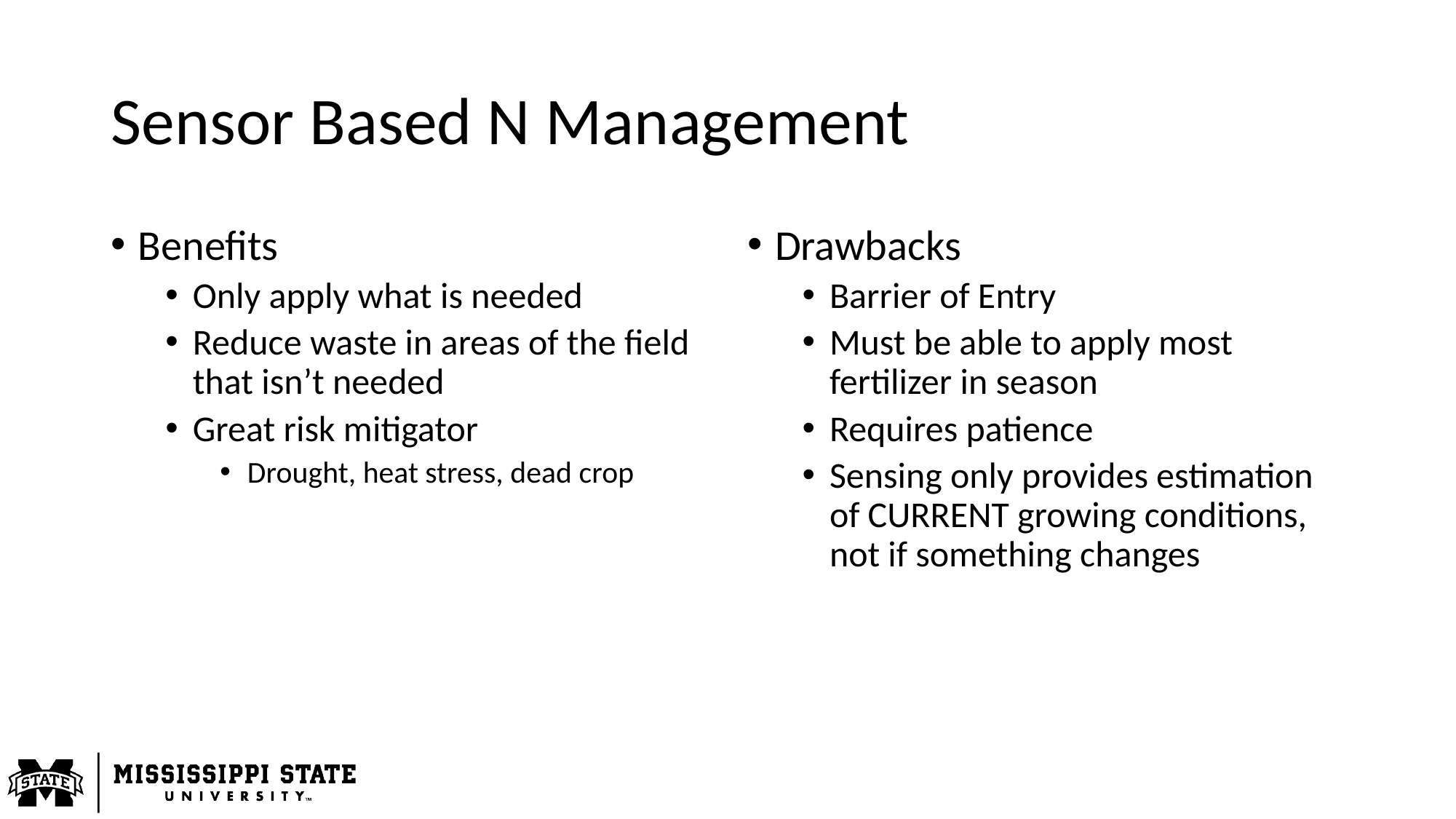

# Sensor Based N Management
Benefits
Only apply what is needed
Reduce waste in areas of the field that isn’t needed
Great risk mitigator
Drought, heat stress, dead crop
Drawbacks
Barrier of Entry
Must be able to apply most fertilizer in season
Requires patience
Sensing only provides estimation of CURRENT growing conditions, not if something changes